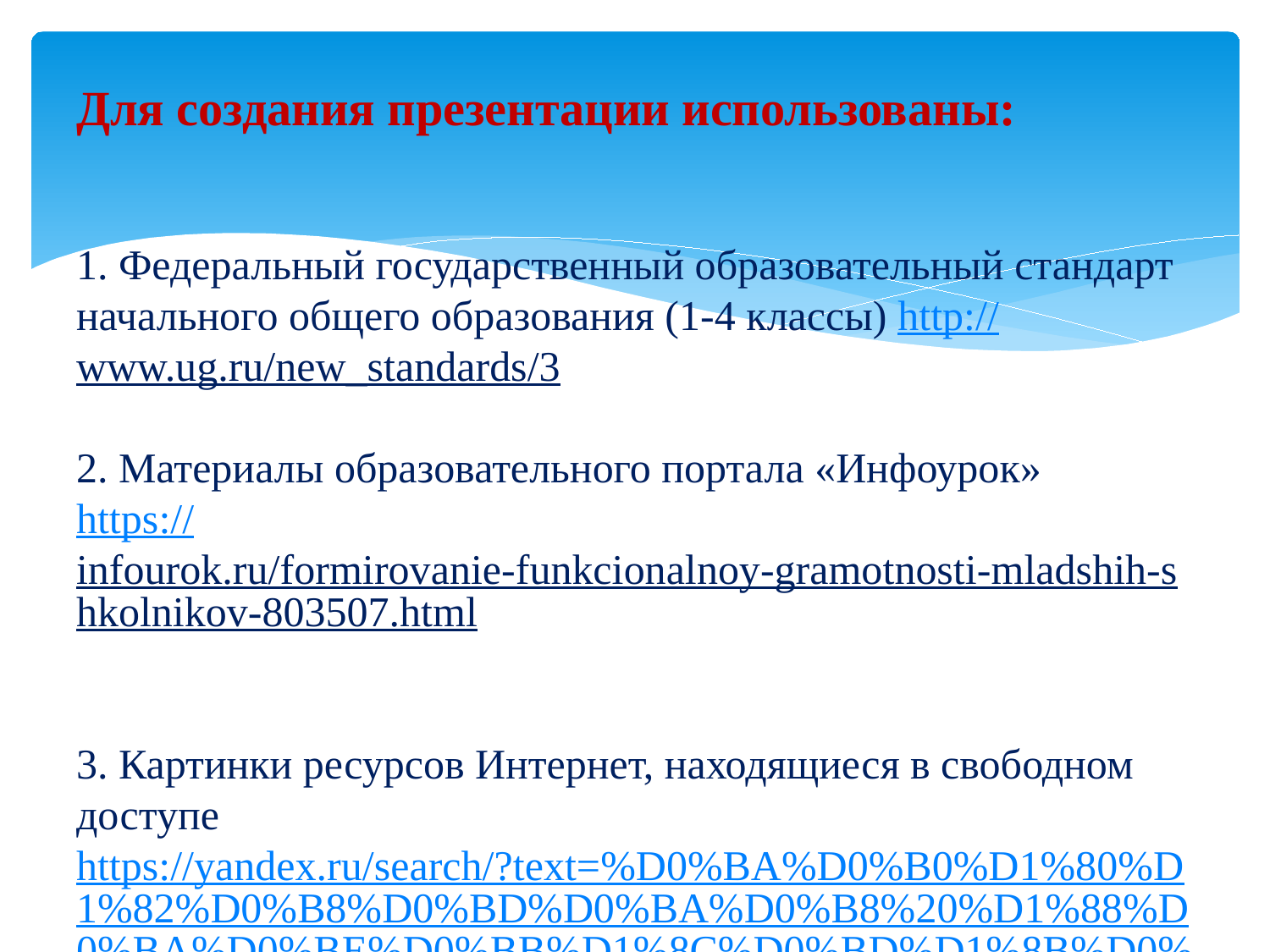

# Для создания презентации использованы: 1. Федеральный государственный образовательный стандарт начального общего образования (1-4 классы) http://www.ug.ru/new_standards/3 2. Материалы образовательного портала «Инфоурок» https://infourok.ru/formirovanie-funkcionalnoy-gramotnosti-mladshih-shkolnikov-803507.html 3. Картинки ресурсов Интернет, находящиеся в свободном доступе https://yandex.ru/search/?text=%D0%BA%D0%B0%D1%80%D1%82%D0%B8%D0%BD%D0%BA%D0%B8%20%D1%88%D0%BA%D0%BE%D0%BB%D1%8C%D0%BD%D1%8B%D0%B5&clid=2233627&lr=51